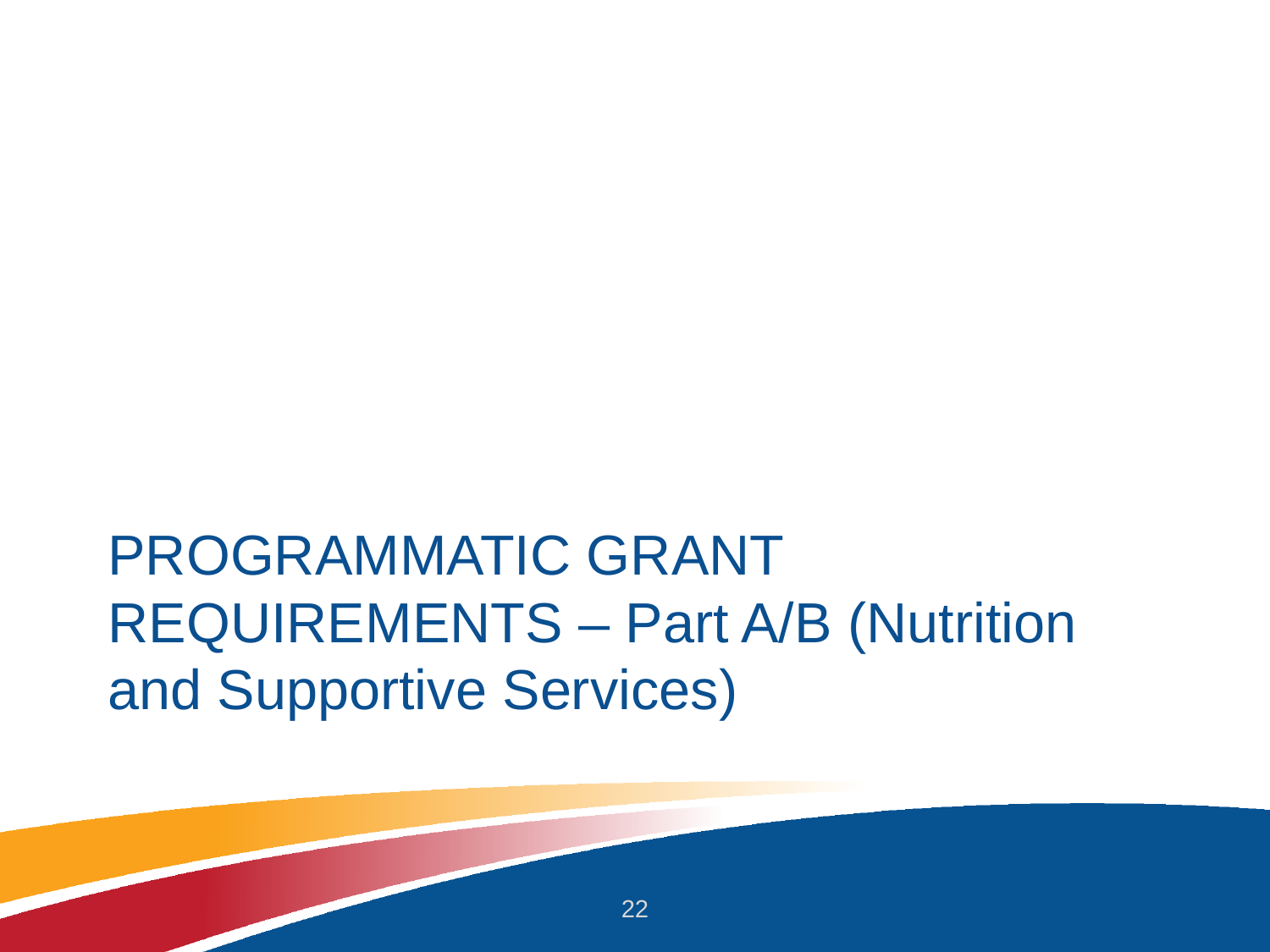

# PROGRAMMATIC GRANT REQUIREMENTS – Part A/B (Nutrition and Supportive Services)
22